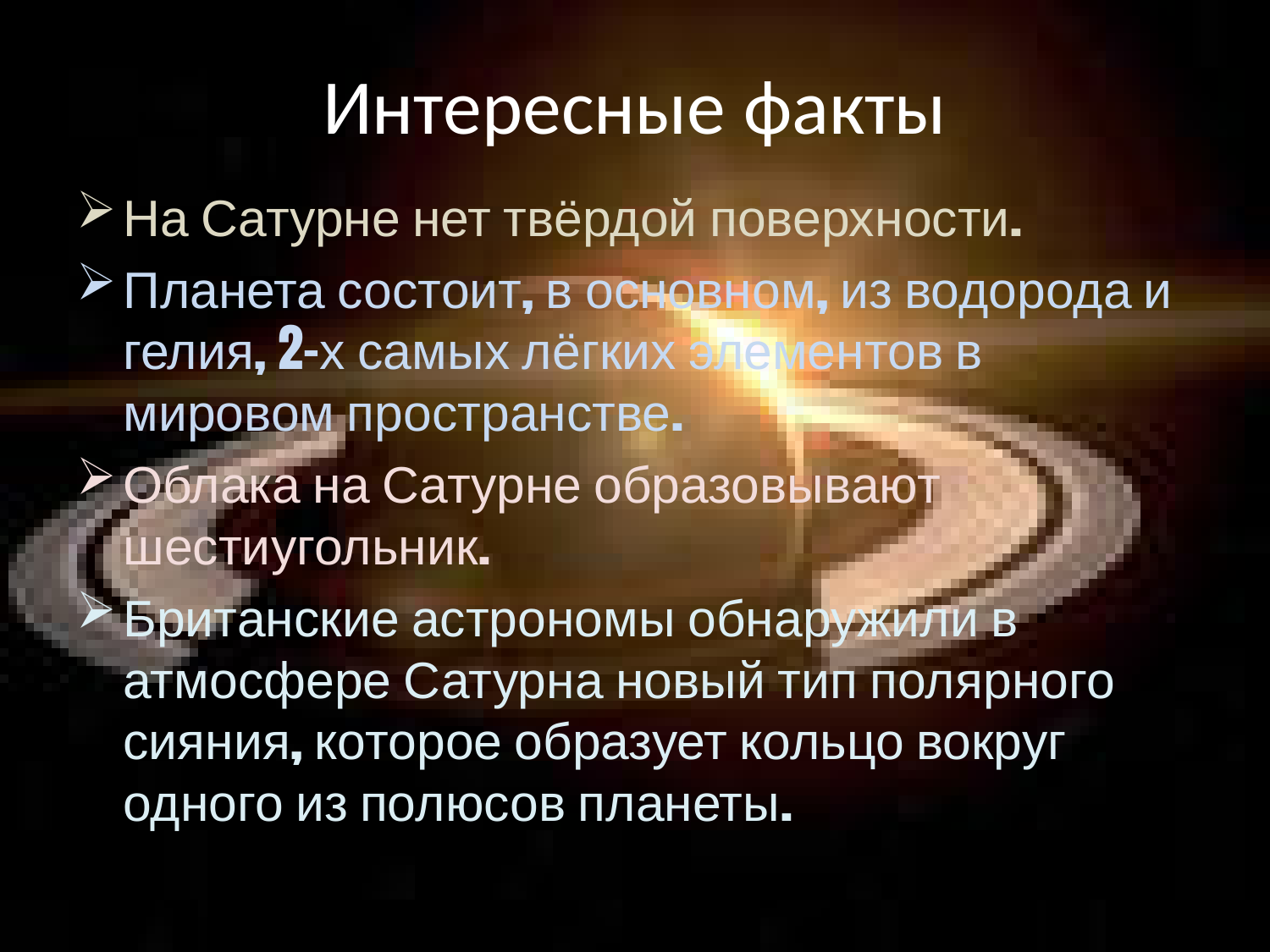

# Интересные факты
На Сатурне нет твёрдой поверхности.
Планета состоит, в основном, из водорода и гелия, 2-х самых лёгких элементов в мировом пространстве.
Облака на Сатурне образовывают шестиугольник.
Британские астрономы обнаружили в атмосфере Сатурна новый тип полярного сияния, которое образует кольцо вокруг одного из полюсов планеты.